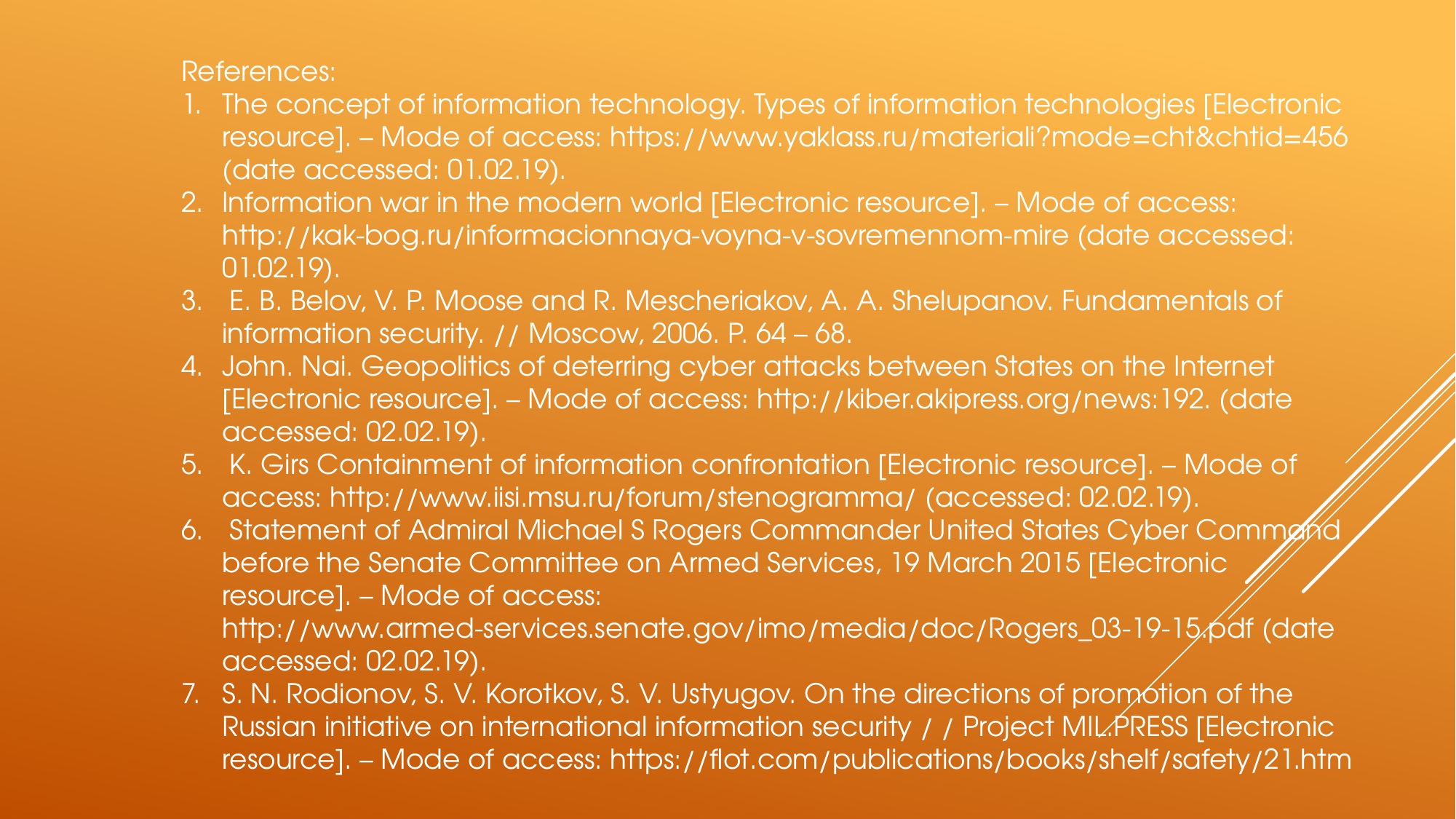

References:
The concept of information technology. Types of information technologies [Electronic resource]. – Mode of access: https://www.yaklass.ru/materiali?mode=cht&chtid=456 (date accessed: 01.02.19).
Information war in the modern world [Electronic resource]. – Mode of access: http://kak-bog.ru/informacionnaya-voyna-v-sovremennom-mire (date accessed: 01.02.19).
 E. B. Belov, V. P. Moose and R. Mescheriakov, A. A. Shelupanov. Fundamentals of information security. // Moscow, 2006. P. 64 – 68.
John. Nai. Geopolitics of deterring cyber attacks between States on the Internet [Electronic resource]. – Mode of access: http://kiber.akipress.org/news:192. (date accessed: 02.02.19).
 K. Girs Containment of information confrontation [Electronic resource]. – Mode of access: http://www.iisi.msu.ru/forum/stenogramma/ (accessed: 02.02.19).
 Statement of Admiral Michael S Rogers Commander United States Cyber Command before the Senate Committee on Armed Services, 19 March 2015 [Electronic resource]. – Mode of access: http://www.armed-services.senate.gov/imo/media/doc/Rogers_03-19-15.pdf (date accessed: 02.02.19).
S. N. Rodionov, S. V. Korotkov, S. V. Ustyugov. On the directions of promotion of the Russian initiative on international information security / / Project MIL.PRESS [Electronic resource]. – Mode of access: https://flot.com/publications/books/shelf/safety/21.htm